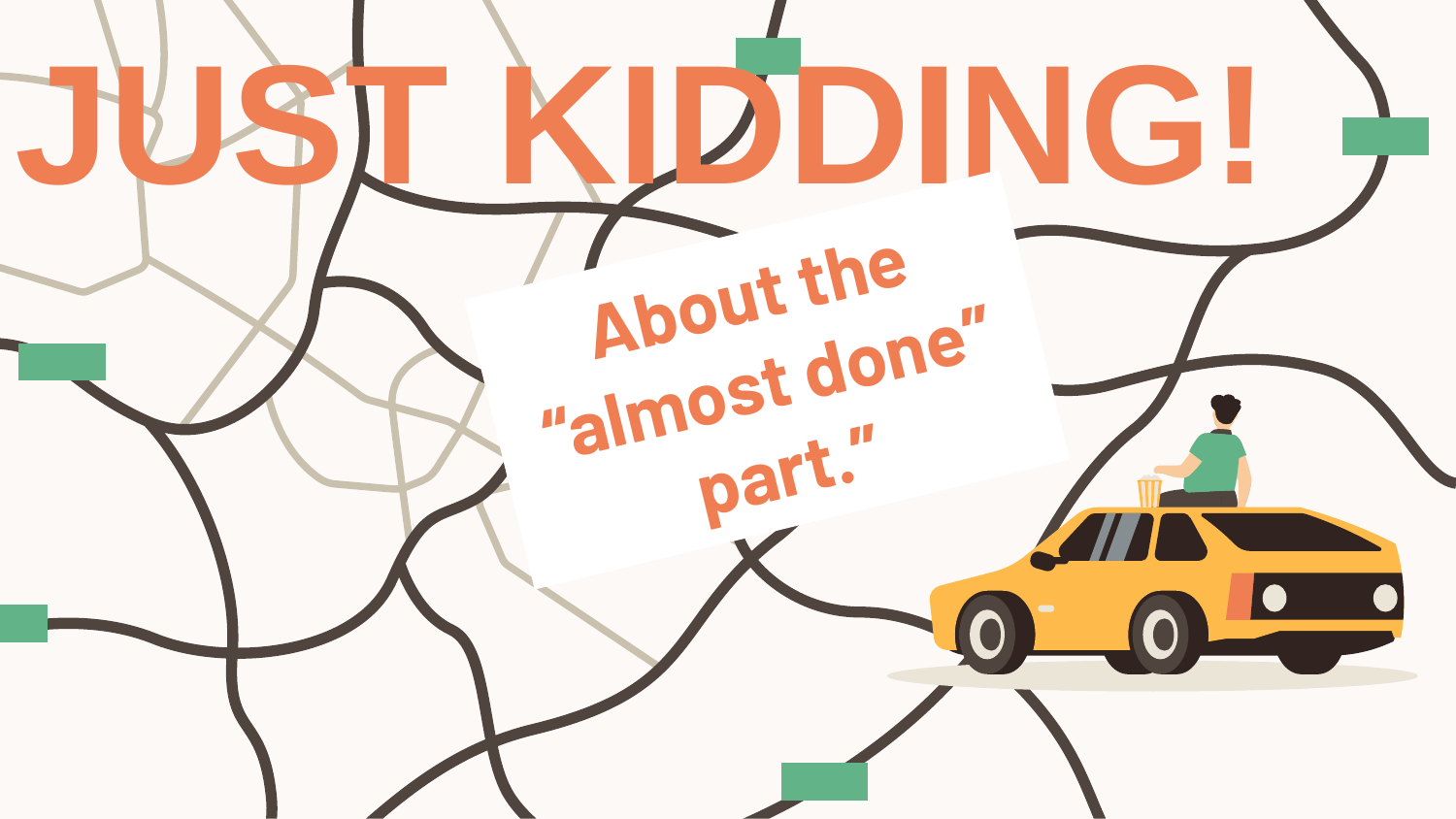

JUST KIDDING!
About the “almost done” part.”